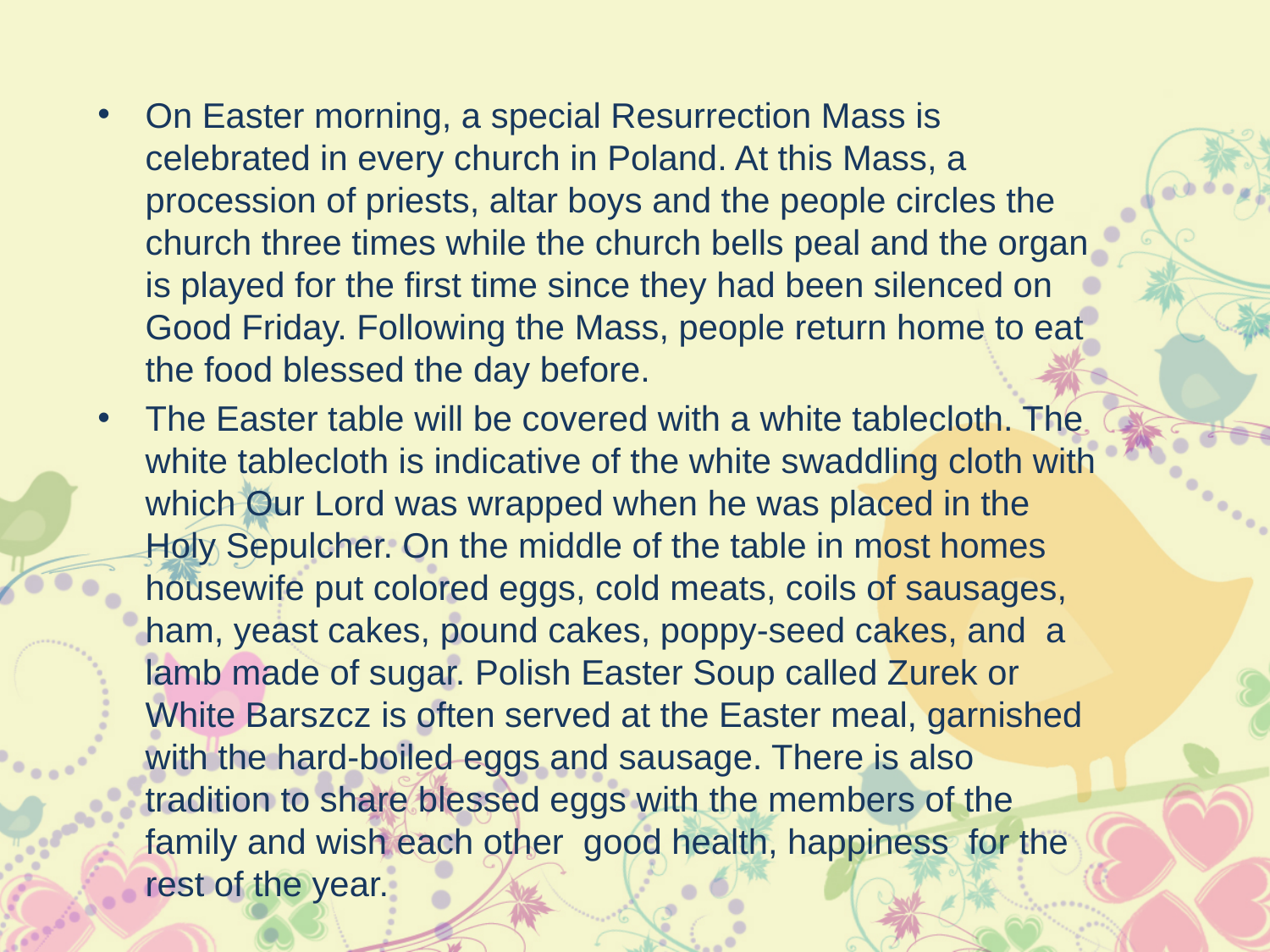

#
On Easter morning, a special Resurrection Mass is celebrated in every church in Poland. At this Mass, a procession of priests, altar boys and the people circles the church three times while the church bells peal and the organ is played for the first time since they had been silenced on Good Friday. Following the Mass, people return home to eat the food blessed the day before.
The Easter table will be covered with a white tablecloth. The white tablecloth is indicative of the white swaddling cloth with which Our Lord was wrapped when he was placed in the Holy Sepulcher. On the middle of the table in most homes housewife put colored eggs, cold meats, coils of sausages, ham, yeast cakes, pound cakes, poppy-seed cakes, and  a lamb made of sugar. Polish Easter Soup called Zurek or White Barszcz is often served at the Easter meal, garnished with the hard-boiled eggs and sausage. There is also tradition to share blessed eggs with the members of the family and wish each other  good health, happiness  for the rest of the year.